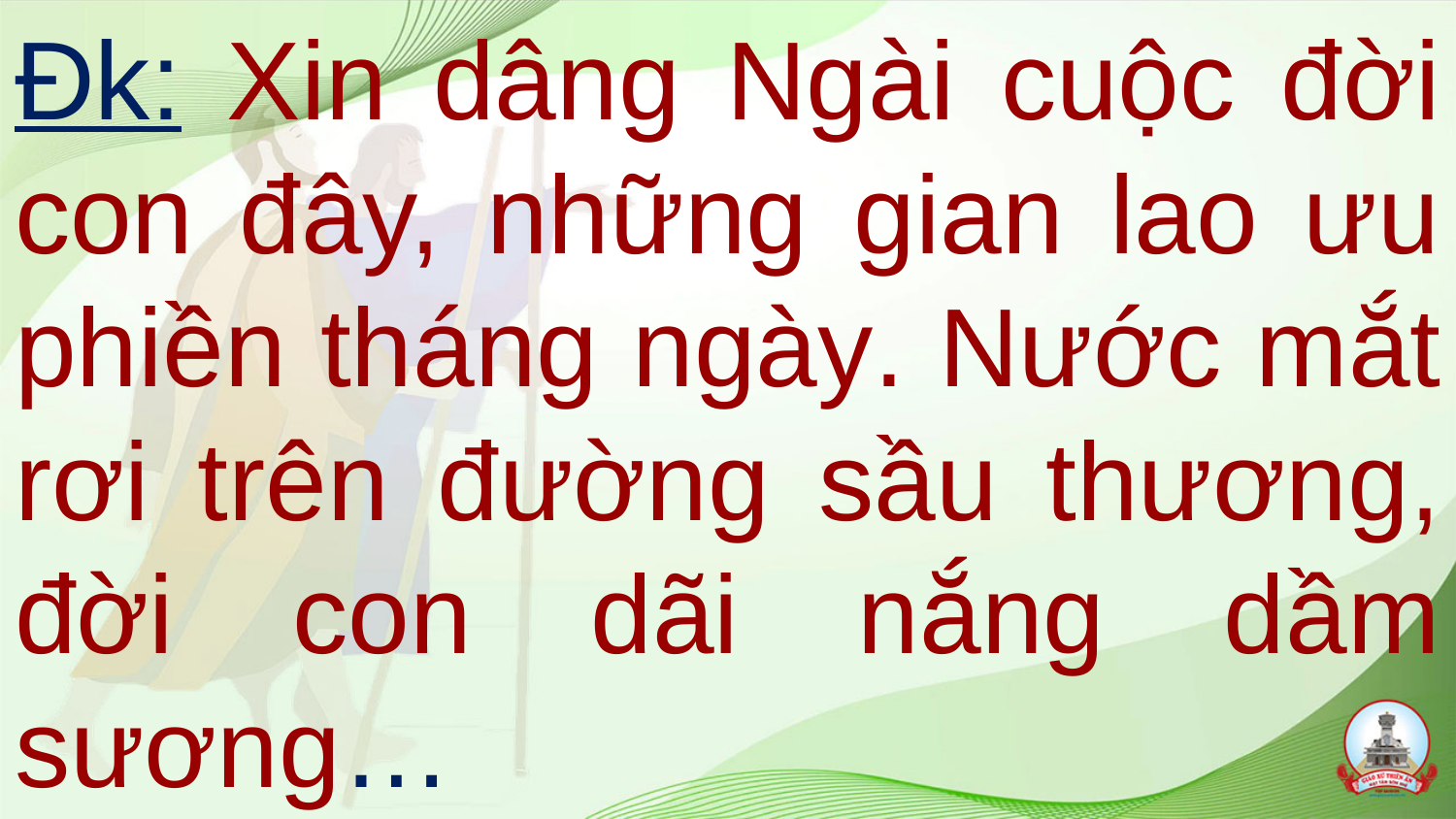

# Đk: Xin dâng Ngài cuộc đời con đây, những gian lao ưu phiền tháng ngày. Nước mắt rơi trên đường sầu thương, đời con dãi nắng dầm sương…